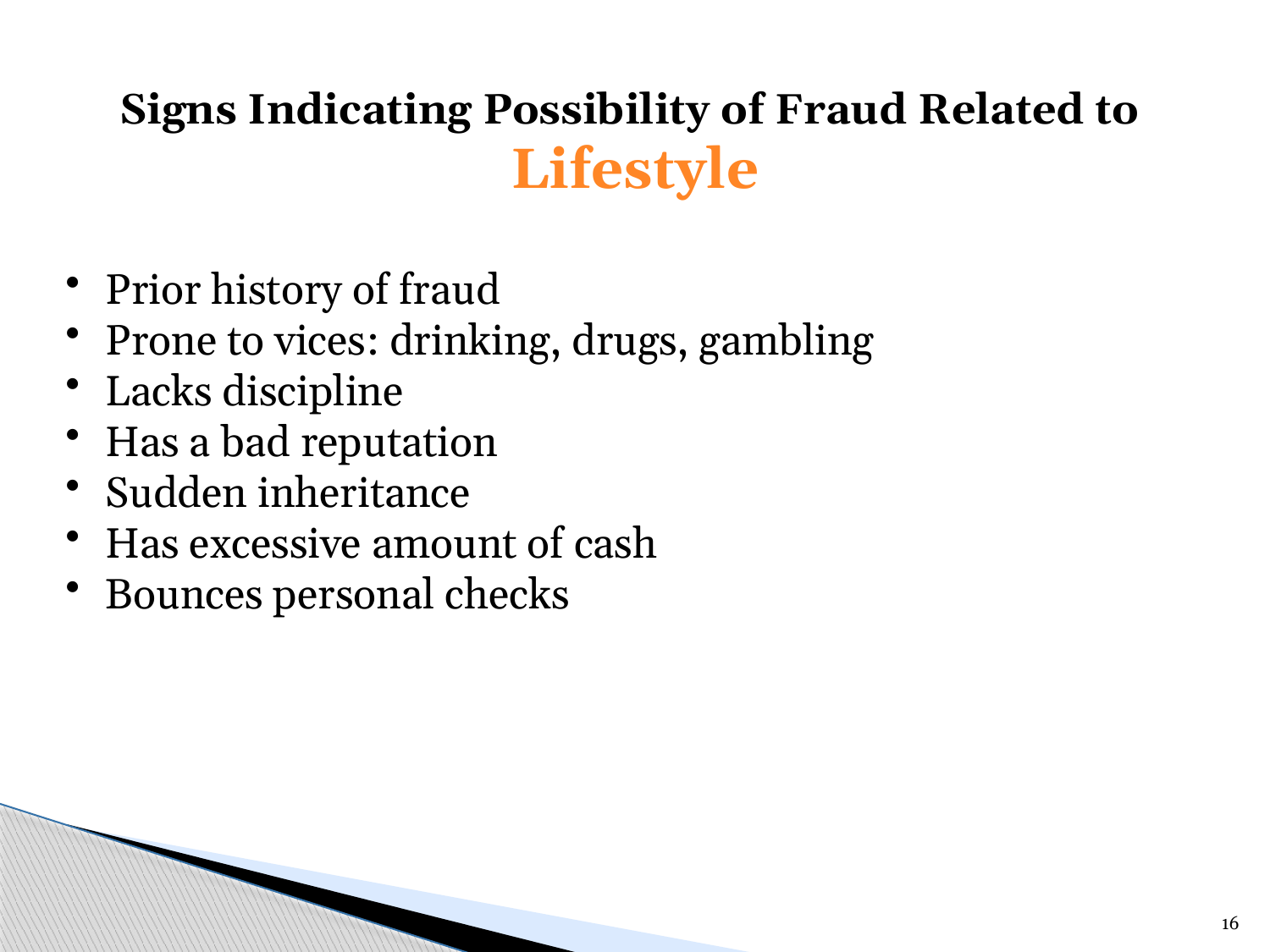

Signs Indicating Possibility of Fraud Related to
Lifestyle
 Prior history of fraud
 Prone to vices: drinking, drugs, gambling
 Lacks discipline
 Has a bad reputation
 Sudden inheritance
 Has excessive amount of cash
 Bounces personal checks
16